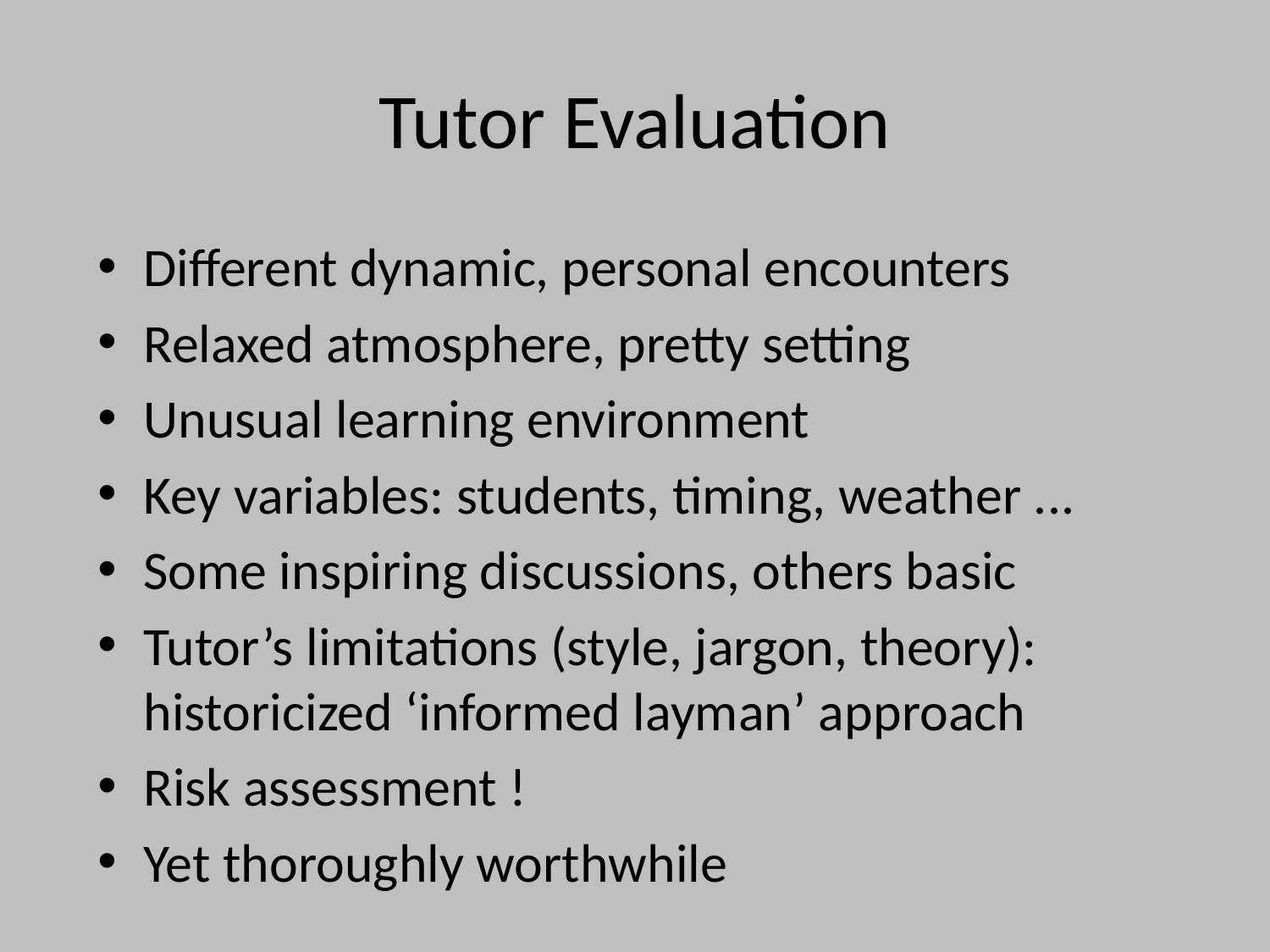

# Tutor Evaluation
Different dynamic, personal encounters
Relaxed atmosphere, pretty setting
Unusual learning environment
Key variables: students, timing, weather ...
Some inspiring discussions, others basic
Tutor’s limitations (style, jargon, theory): historicized ‘informed layman’ approach
Risk assessment !
Yet thoroughly worthwhile